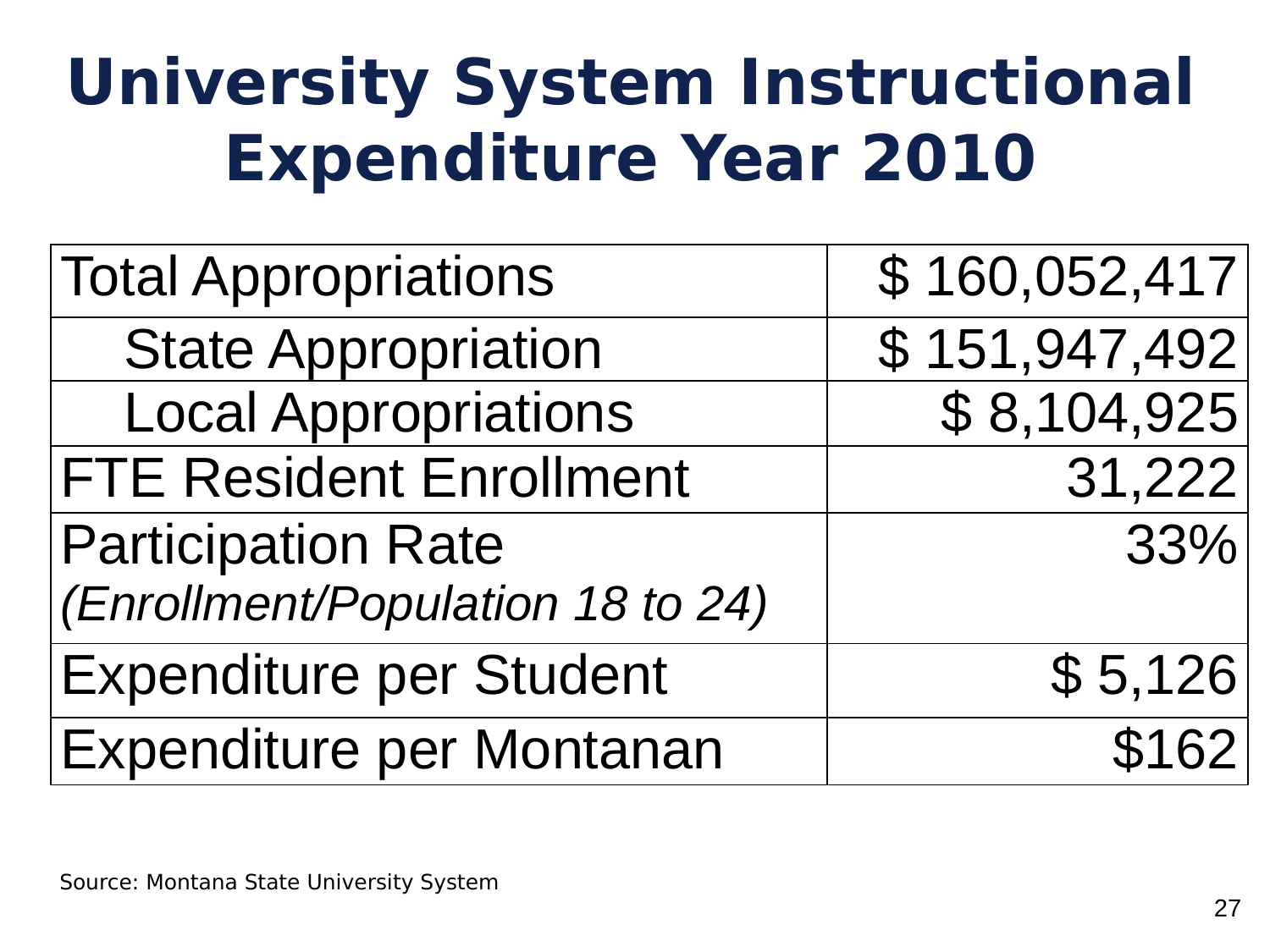

University System Instructional Expenditure Year 2010
| Total Appropriations | $ 160,052,417 |
| --- | --- |
| State Appropriation | $ 151,947,492 |
| Local Appropriations | $ 8,104,925 |
| FTE Resident Enrollment | 31,222 |
| Participation Rate (Enrollment/Population 18 to 24) | 33% |
| Expenditure per Student | $ 5,126 |
| Expenditure per Montanan | $162 |
Source: Montana State University System

27